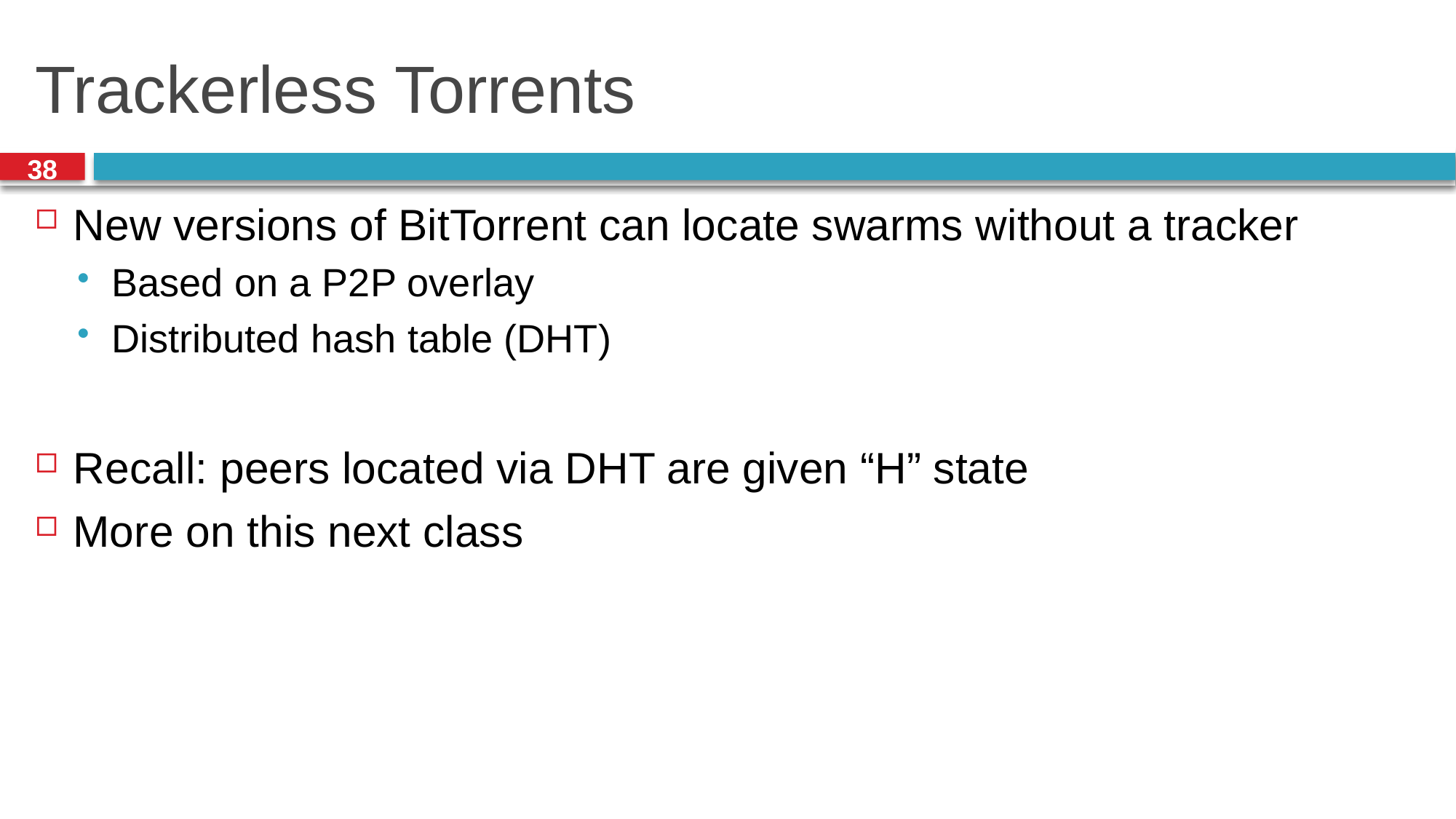

# Trackerless Torrents
38
New versions of BitTorrent can locate swarms without a tracker
Based on a P2P overlay
Distributed hash table (DHT)

Recall: peers located via DHT are given “H” state
More on this next class